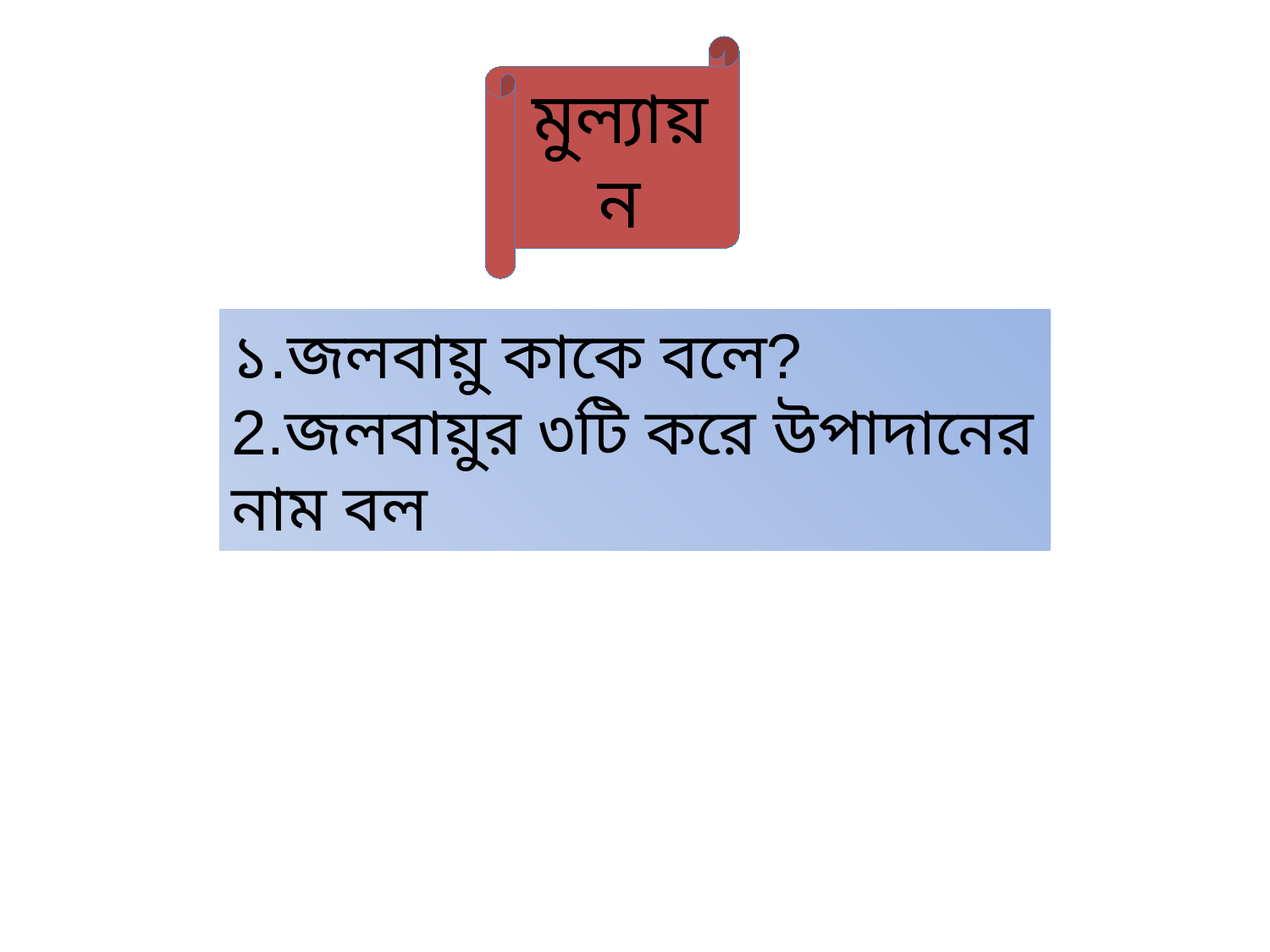

মুল্যায়ন
১.জলবায়ু কাকে বলে?
2.জলবায়ুর ৩টি করে উপাদানের নাম বল